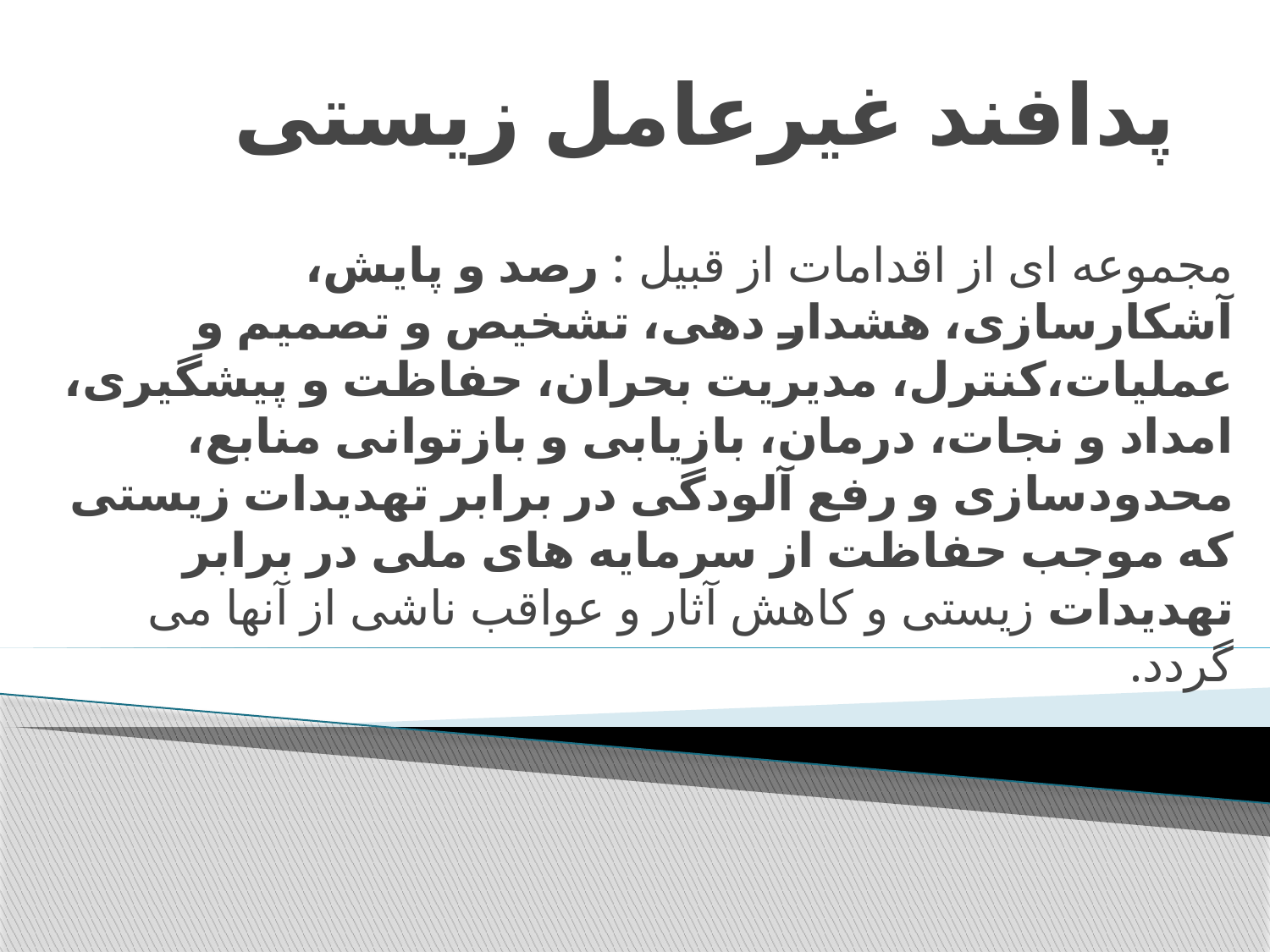

# پدافند غیرعامل زیستی
مجموعه ای از اقدامات از قبیل : رصد و پایش، آشکارسازی، هشدار دهی، تشخیص و تصمیم و عملیات،کنترل، مدیریت بحران، حفاظت و پیشگیری، امداد و نجات، درمان، بازیابی و بازتوانی منابع، محدودسازی و رفع آلودگی در برابر تهدیدات زیستی که موجب حفاظت از سرمایه های ملی در برابر تهدیدات زیستی و کاهش آثار و عواقب ناشی از آنها می گردد.